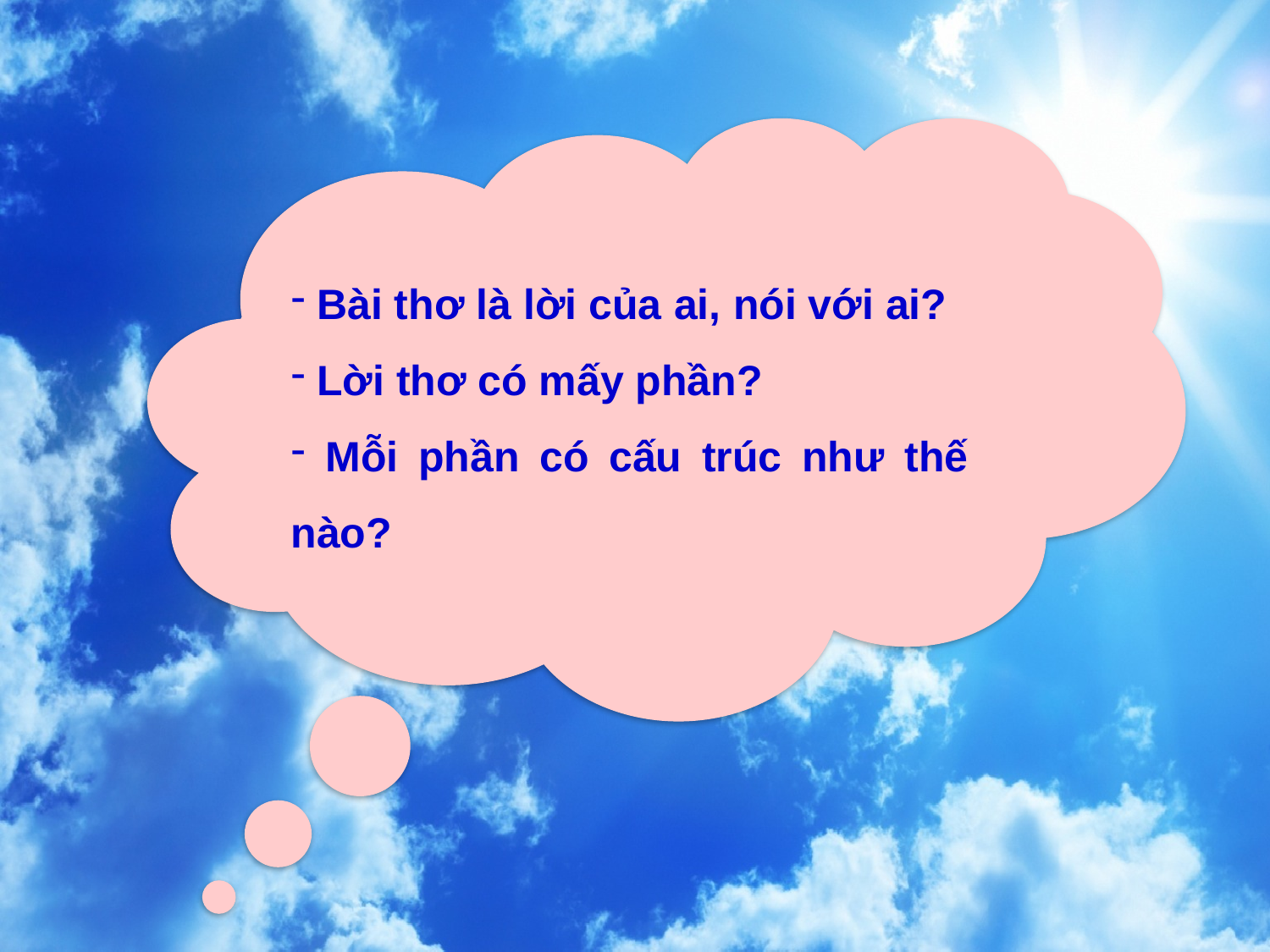

Bài thơ là lời của ai, nói với ai?
 Lời thơ có mấy phần?
 Mỗi phần có cấu trúc như thế nào?